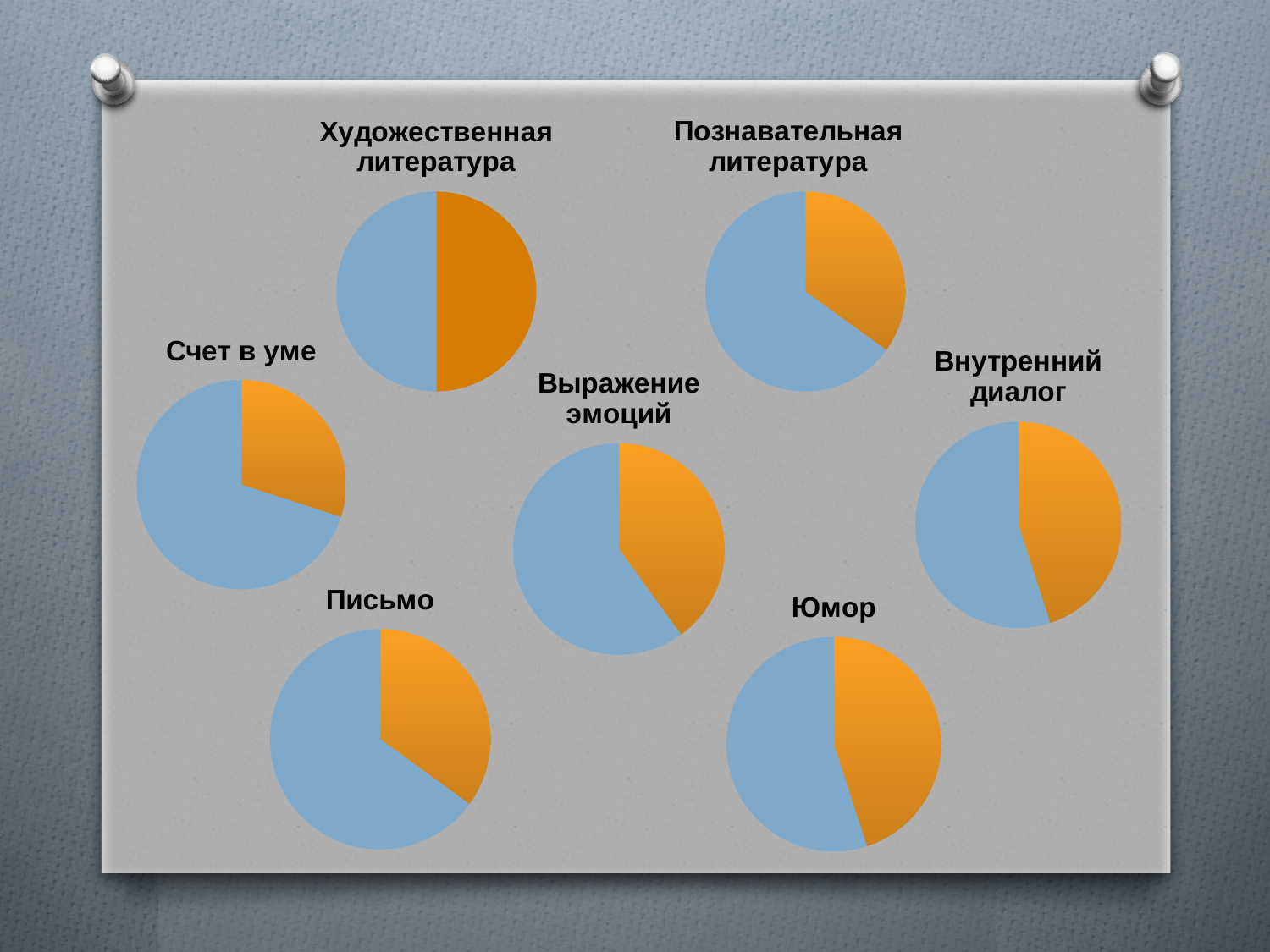

### Chart: Художественная литература

| Category | Близкие родственники |
|---|---|
| Русский | 50.0 |
| Другие | 50.0 |

### Chart: Познавательная литература

| Category | Быт |
|---|---|
| Русский | 35.0 |
| Другие | 65.0 |

### Chart: Счет в уме

| Category | Сказки |
|---|---|
| Русский | 30.0 |
| Другие | 70.0 |

### Chart: Внутренний диалог

| Category | Фильмы, мультфильмы |
|---|---|
| Русский | 45.0 |
| Другие | 55.0 |

### Chart: Выражение
эмоций

| Category | Друзья |
|---|---|
| Русский | 40.0 |
| Другие | 60.0 |

### Chart: Письмо

| Category | Спорт |
|---|---|
| Русский | 35.0 |
| Другие | 65.0 |

### Chart: Юмор

| Category | Интернет |
|---|---|
| Русский | 45.0 |
| Другие | 55.0 |